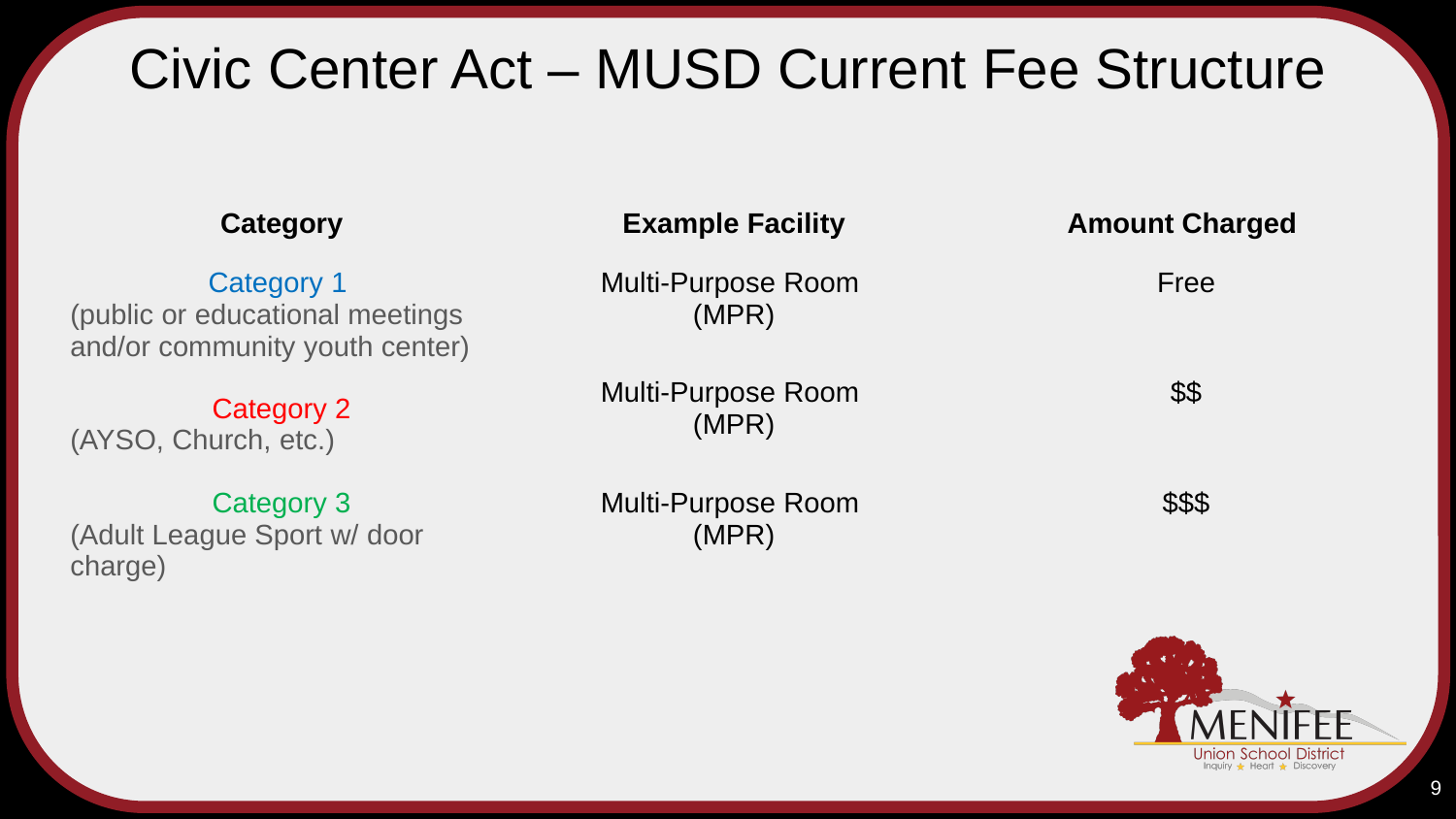

# Civic Center Act – MUSD Current Fee Structure

| Category | Example Facility | Amount Charged |
| --- | --- | --- |
| Category 1 (public or educational meetings and/or community youth center) | Multi-Purpose Room (MPR) | Free |
| Category 2 (AYSO, Church, etc.) | Multi-Purpose Room (MPR) | $$ |
| Category 3 (Adult League Sport w/ door charge) | Multi-Purpose Room (MPR) | $$$ |
9